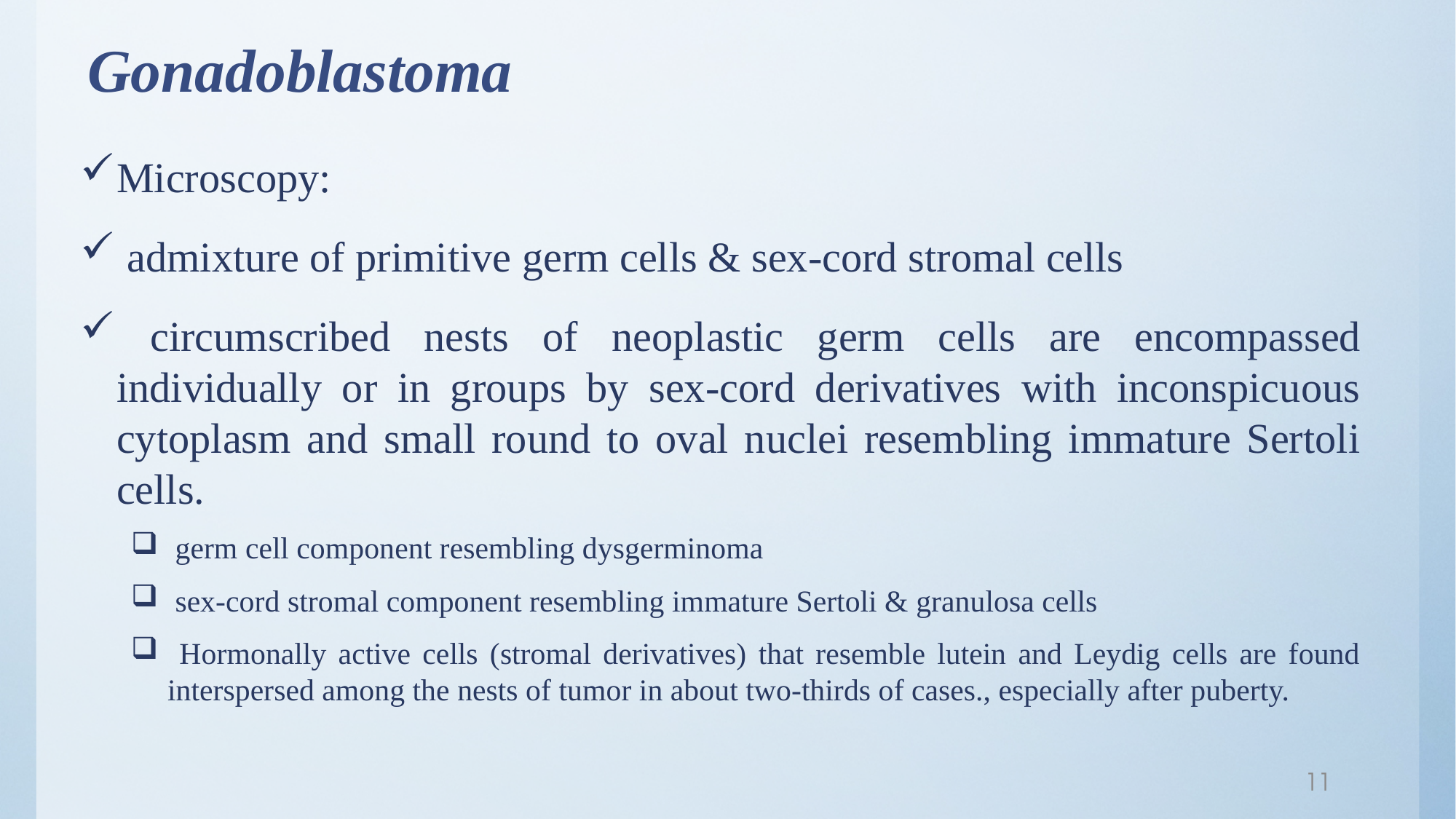

# Gonadoblastoma
Microscopy:
 admixture of primitive germ cells & sex-cord stromal cells
 circumscribed nests of neoplastic germ cells are encompassed individually or in groups by sex-cord derivatives with inconspicuous cytoplasm and small round to oval nuclei resembling immature Sertoli cells.
 germ cell component resembling dysgerminoma
 sex-cord stromal component resembling immature Sertoli & granulosa cells
 Hormonally active cells (stromal derivatives) that resemble lutein and Leydig cells are found interspersed among the nests of tumor in about two-thirds of cases., especially after puberty.
11